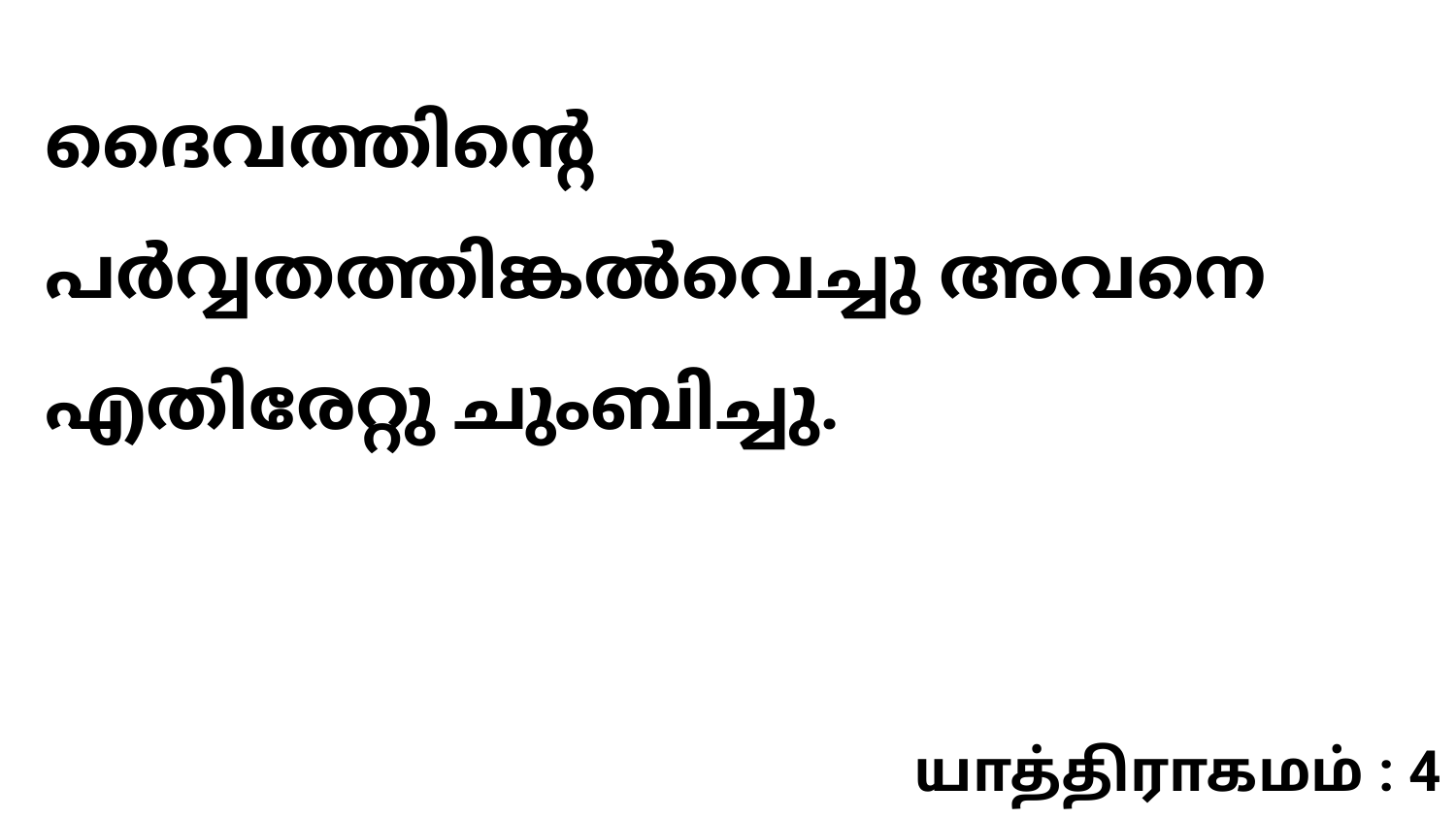

ദൈവത്തിന്റെ പർവ്വതത്തിങ്കൽവെച്ചു അവനെ എതിരേറ്റു ചുംബിച്ചു.
யாத்திராகமம் : 4